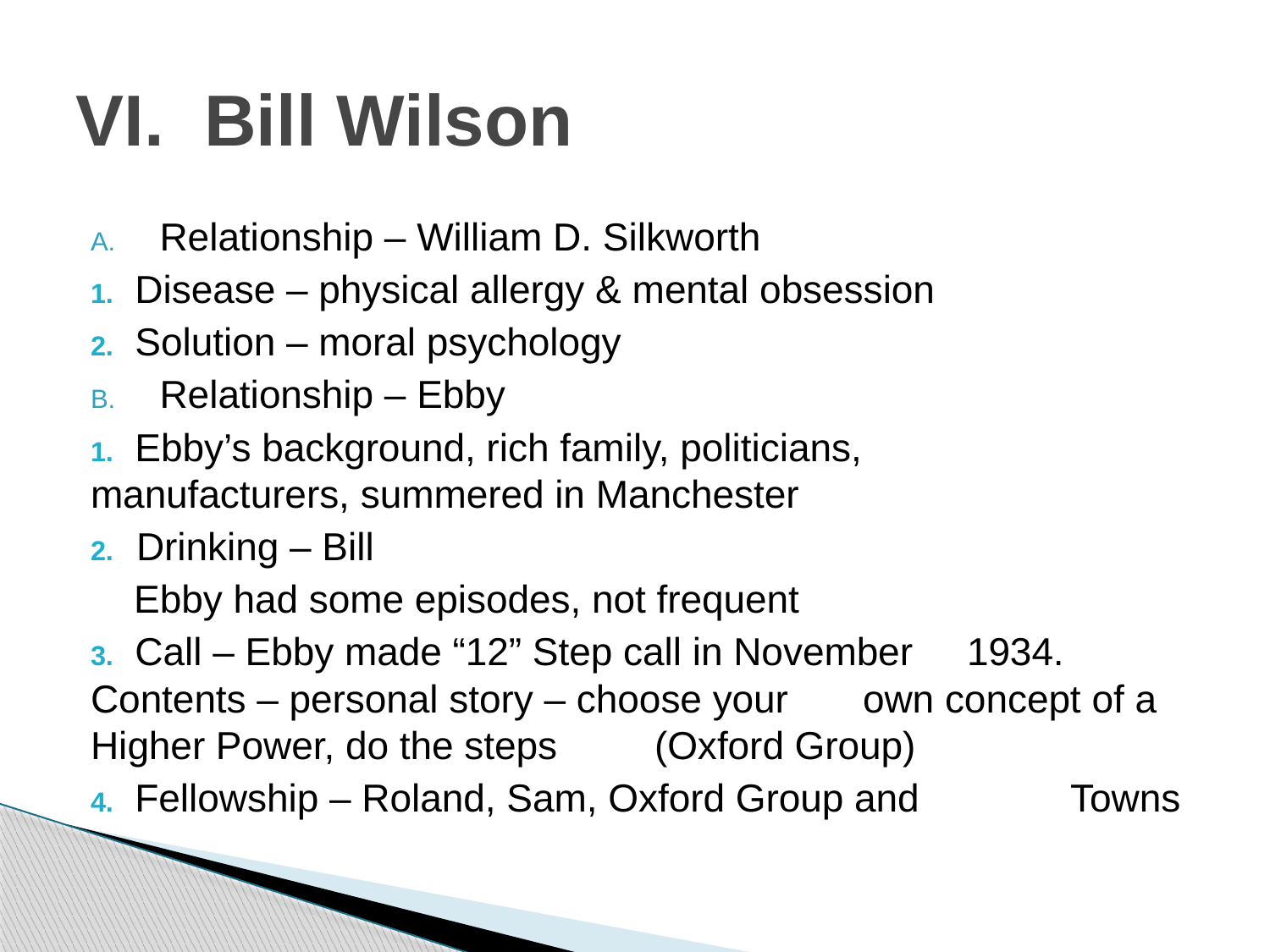

# VI.  Bill Wilson
Relationship – William D. Silkworth
	1.  Disease – physical allergy & mental obsession
	2.  Solution – moral psychology
Relationship – Ebby
	1.  Ebby’s background, rich family, politicians, 	    manufacturers, summered in Manchester
	2.   Drinking – Bill
	    Ebby had some episodes, not frequent
	3.  Call – Ebby made “12” Step call in November 	    1934.  Contents – personal story – choose your 	    own concept of a Higher Power, do the steps 	    (Oxford Group)
	4.  Fellowship – Roland, Sam, Oxford Group and 	    Towns